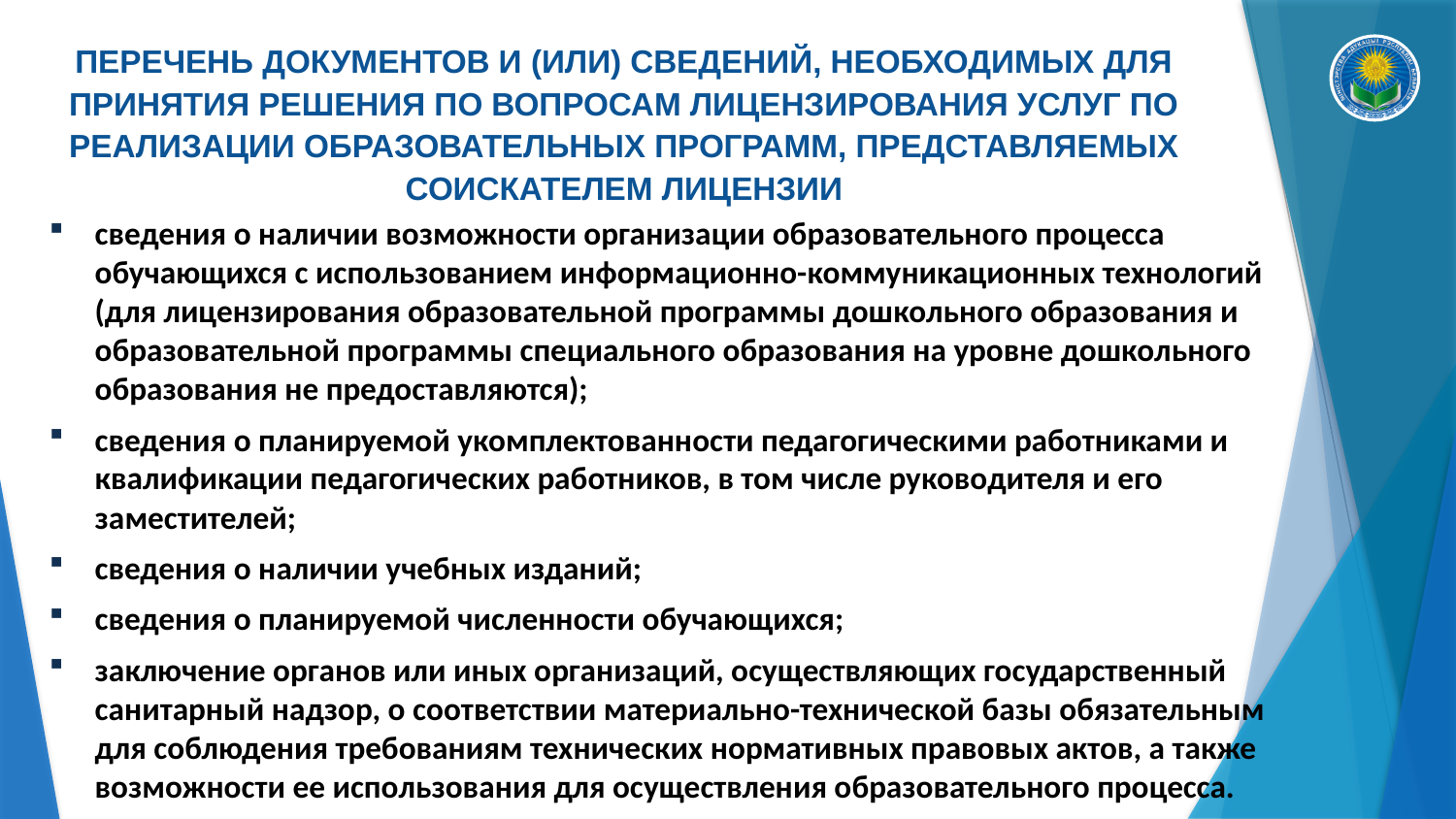

ПЕРЕЧЕНЬ ДОКУМЕНТОВ И (ИЛИ) СВЕДЕНИЙ, НЕОБХОДИМЫХ ДЛЯ ПРИНЯТИЯ РЕШЕНИЯ ПО ВОПРОСАМ ЛИЦЕНЗИРОВАНИЯ УСЛУГ ПО РЕАЛИЗАЦИИ ОБРАЗОВАТЕЛЬНЫХ ПРОГРАММ, ПРЕДСТАВЛЯЕМЫХ СОИСКАТЕЛЕМ ЛИЦЕНЗИИ
сведения о наличии возможности организации образовательного процесса обучающихся с использованием информационно-коммуникационных технологий (для лицензирования образовательной программы дошкольного образования и образовательной программы специального образования на уровне дошкольного образования не предоставляются);
сведения о планируемой укомплектованности педагогическими работниками и квалификации педагогических работников, в том числе руководителя и его заместителей;
сведения о наличии учебных изданий;
сведения о планируемой численности обучающихся;
заключение органов или иных организаций, осуществляющих государственный санитарный надзор, о соответствии материально-технической базы обязательным для соблюдения требованиям технических нормативных правовых актов, а также возможности ее использования для осуществления образовательного процесса.